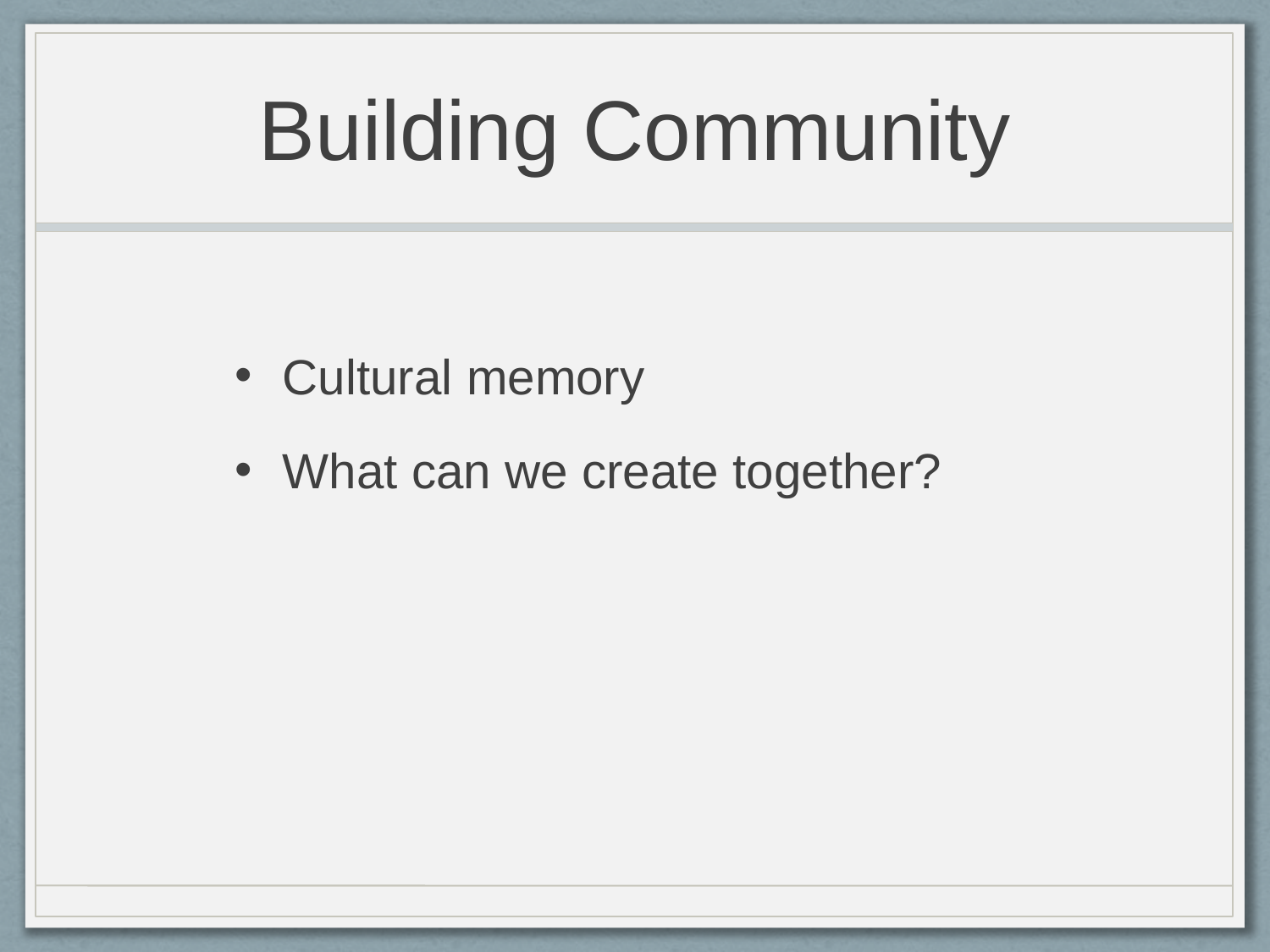

# Building Community
Cultural memory
What can we create together?